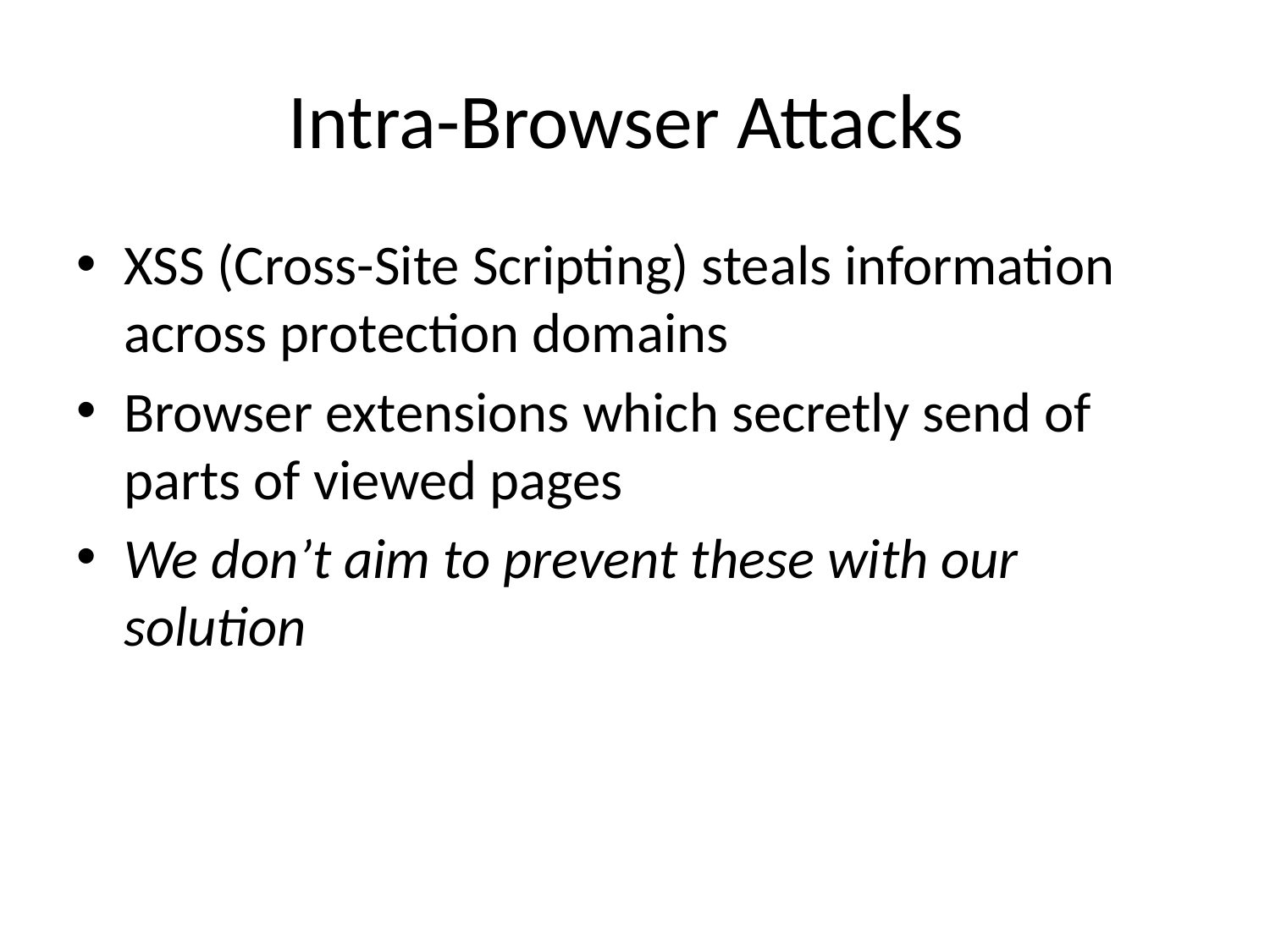

Intra-Browser Attacks
XSS (Cross-Site Scripting) steals information across protection domains
Browser extensions which secretly send of parts of viewed pages
We don’t aim to prevent these with our solution